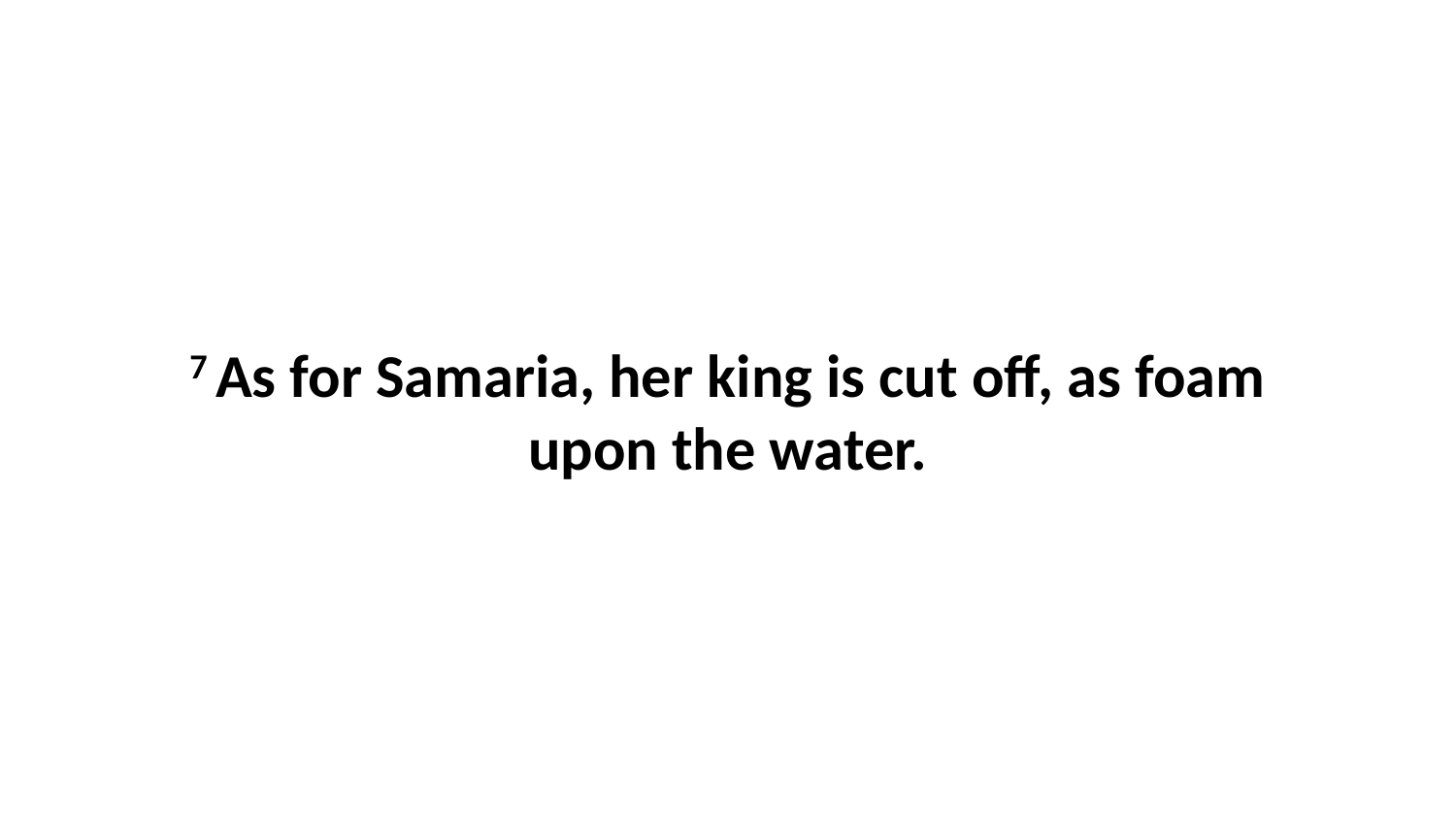

7 As for Samaria, her king is cut off, as foam upon the water.